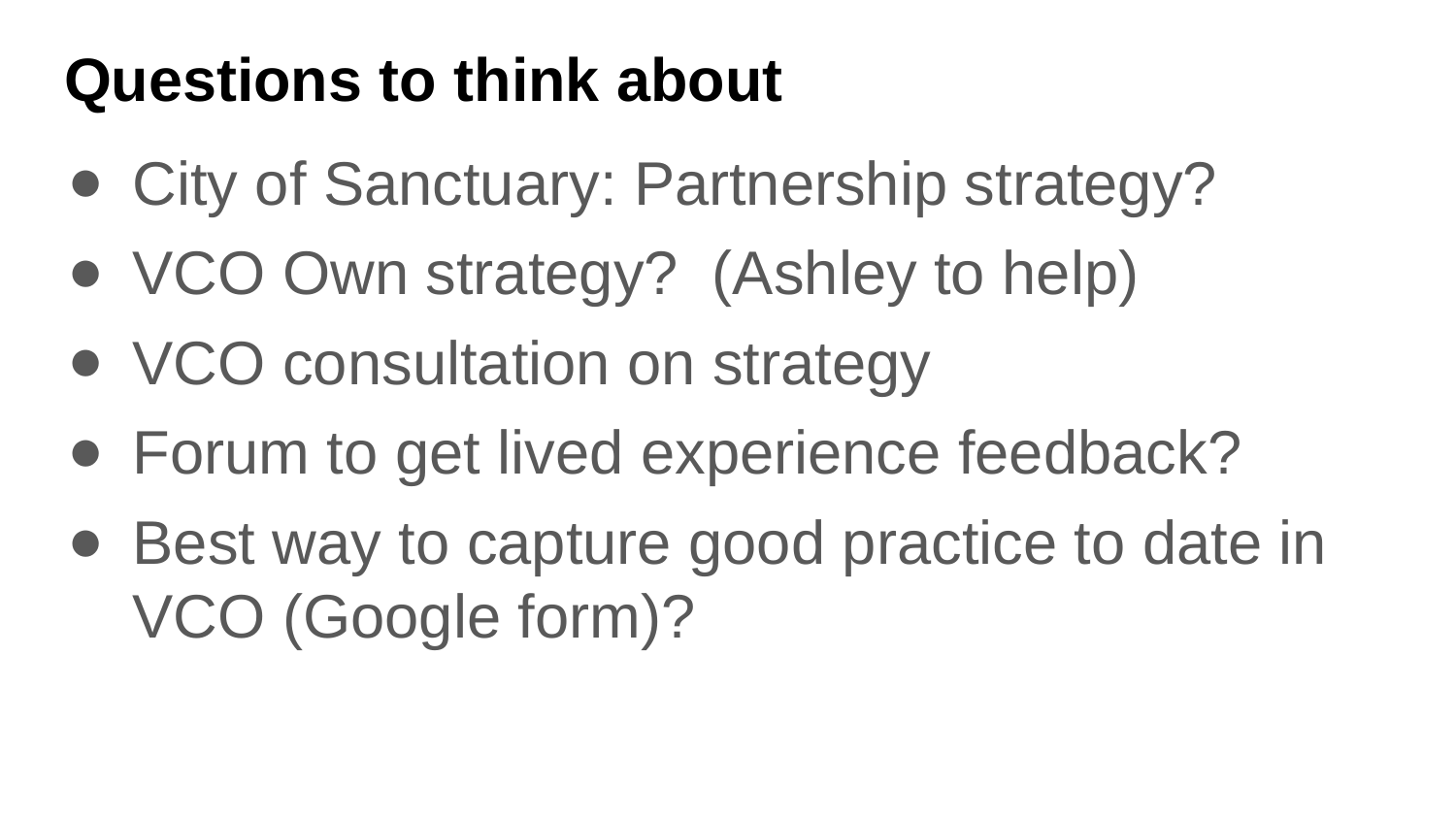

# Questions to think about
City of Sanctuary: Partnership strategy?
VCO Own strategy?  (Ashley to help)
VCO consultation on strategy
Forum to get lived experience feedback?
Best way to capture good practice to date in VCO (Google form)?